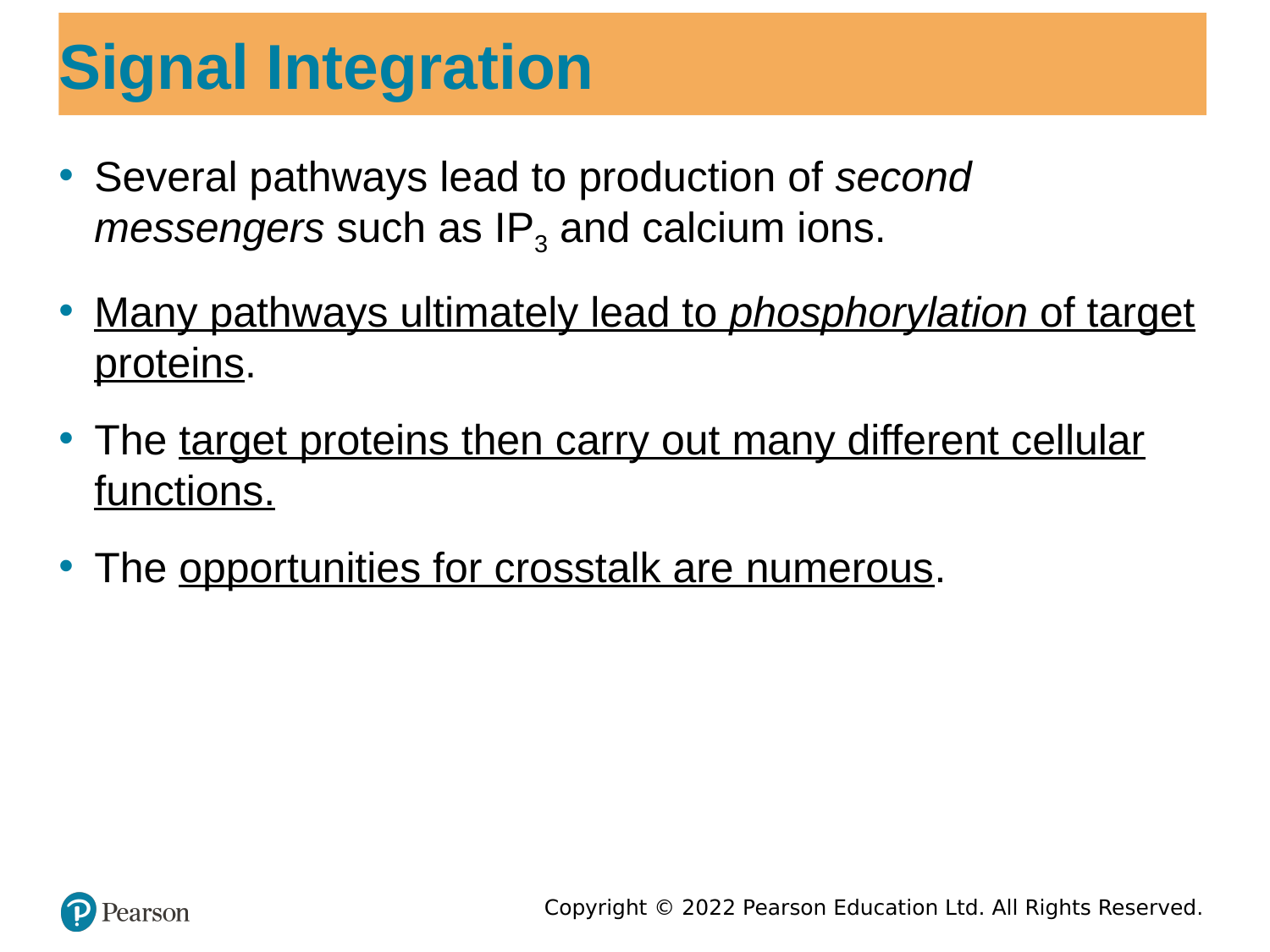

# Signal Integration
Several pathways lead to production of second messengers such as IP3 and calcium ions.
Many pathways ultimately lead to phosphorylation of target proteins.
The target proteins then carry out many different cellular functions.
The opportunities for crosstalk are numerous.